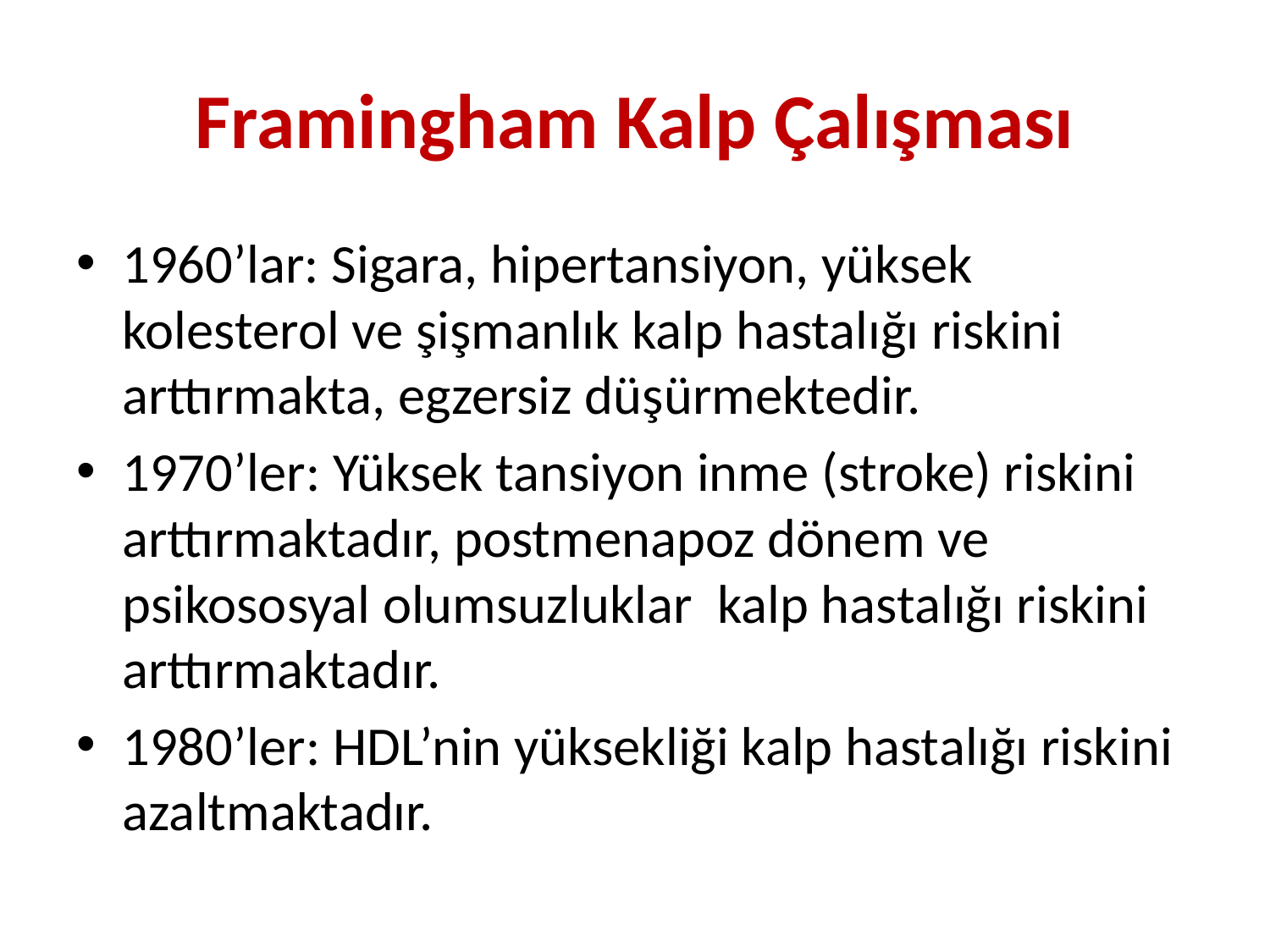

# Framingham Kalp Çalışması
1960’lar: Sigara, hipertansiyon, yüksek kolesterol ve şişmanlık kalp hastalığı riskini arttırmakta, egzersiz düşürmektedir.
1970’ler: Yüksek tansiyon inme (stroke) riskini arttırmaktadır, postmenapoz dönem ve psikososyal olumsuzluklar  kalp hastalığı riskini arttırmaktadır.
1980’ler: HDL’nin yüksekliği kalp hastalığı riskini azaltmaktadır.